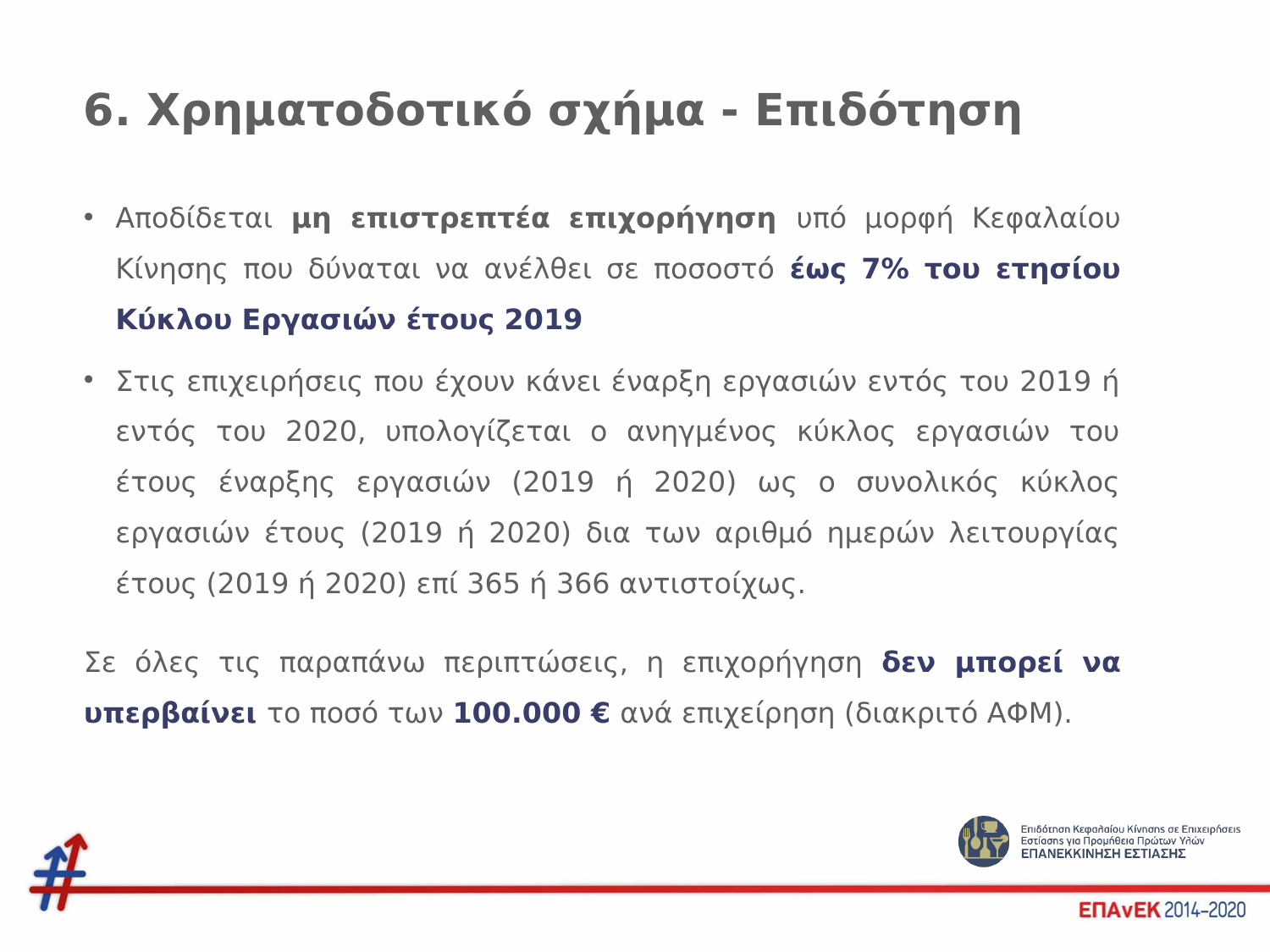

# 6. Χρηματοδοτικό σχήμα - Επιδότηση
Αποδίδεται μη επιστρεπτέα επιχορήγηση υπό μορφή Κεφαλαίου Κίνησης που δύναται να ανέλθει σε ποσοστό έως 7% του ετησίου Κύκλου Εργασιών έτους 2019
Στις επιχειρήσεις που έχουν κάνει έναρξη εργασιών εντός του 2019 ή εντός του 2020, υπολογίζεται ο ανηγμένος κύκλος εργασιών του έτους έναρξης εργασιών (2019 ή 2020) ως ο συνολικός κύκλος εργασιών έτους (2019 ή 2020) δια των αριθμό ημερών λειτουργίας έτους (2019 ή 2020) επί 365 ή 366 αντιστοίχως.
Σε όλες τις παραπάνω περιπτώσεις, η επιχορήγηση δεν μπορεί να υπερβαίνει το ποσό των 100.000 € ανά επιχείρηση (διακριτό ΑΦΜ).